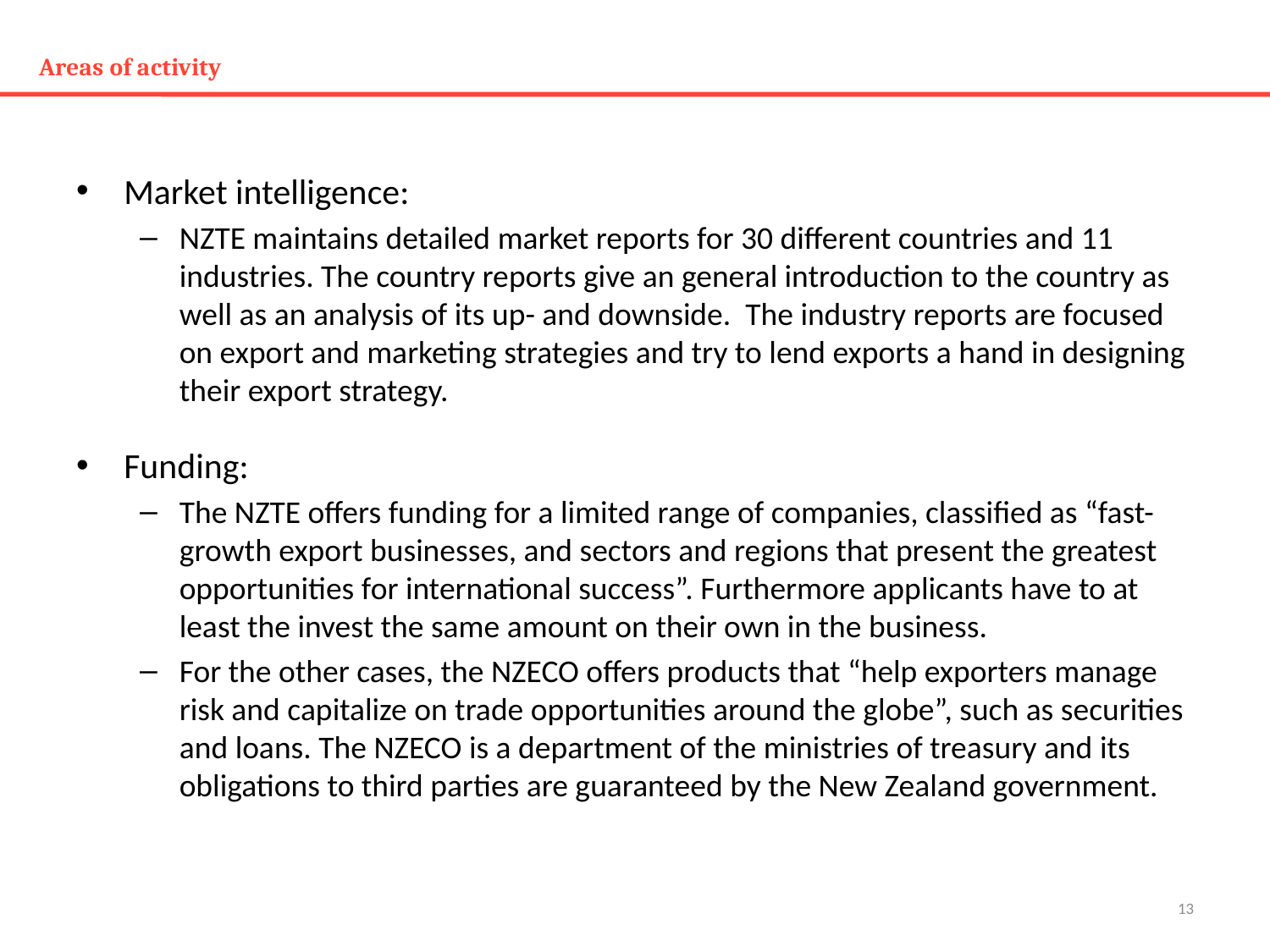

# Areas of activity
Market intelligence:
NZTE maintains detailed market reports for 30 different countries and 11 industries. The country reports give an general introduction to the country as well as an analysis of its up- and downside.  The industry reports are focused on export and marketing strategies and try to lend exports a hand in designing their export strategy.
Funding:
The NZTE offers funding for a limited range of companies, classified as “fast-growth export businesses, and sectors and regions that present the greatest opportunities for international success”. Furthermore applicants have to at least the invest the same amount on their own in the business.
For the other cases, the NZECO offers products that “help exporters manage risk and capitalize on trade opportunities around the globe”, such as securities and loans. The NZECO is a department of the ministries of treasury and its obligations to third parties are guaranteed by the New Zealand government.

13